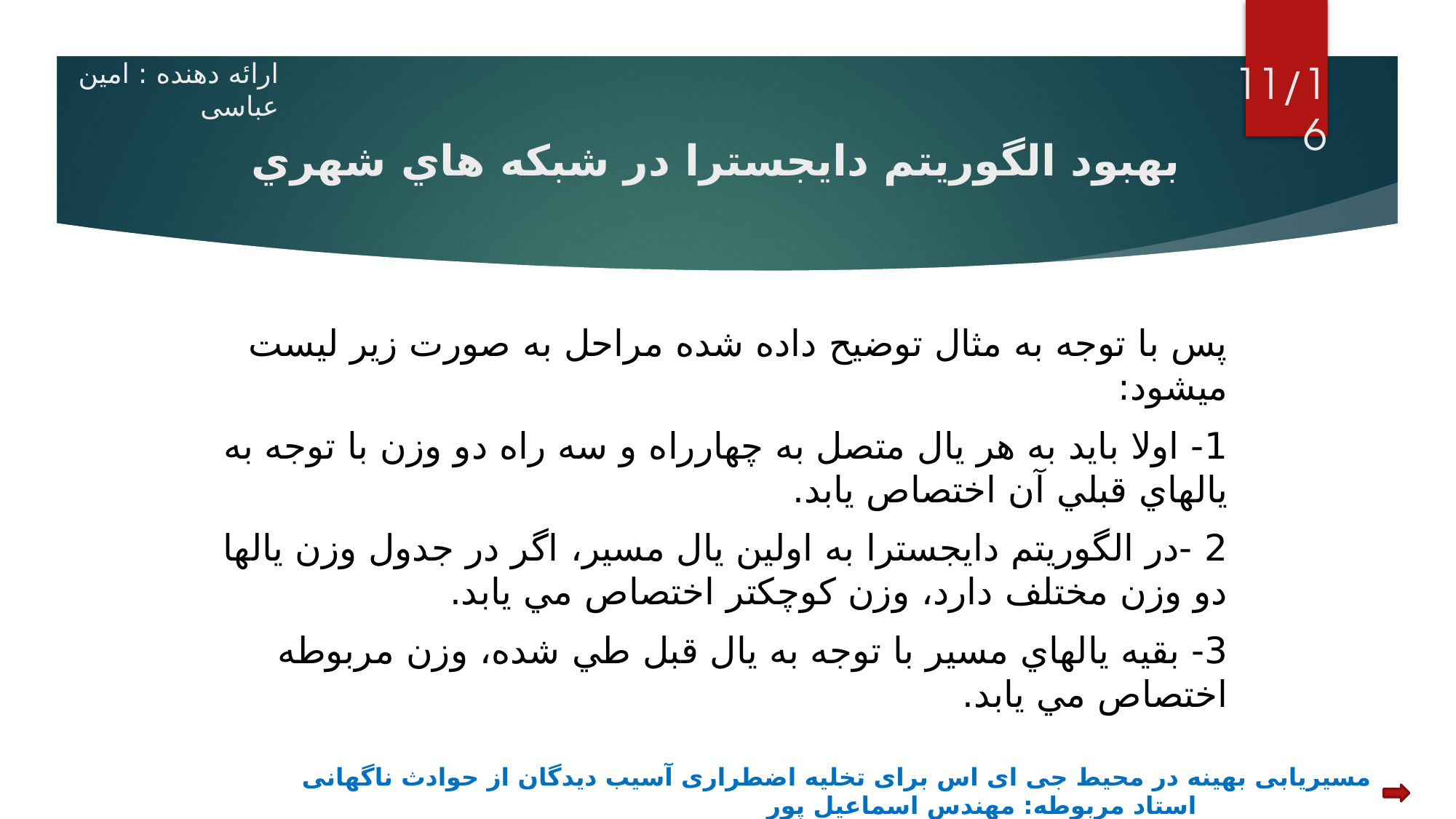

ارائه دهنده : امین عباسی
11/16
# بهبود الگوريتم دايجسترا در شبكه هاي شهري
پس با توجه به مثال توضيح داده شده مراحل به صورت زير ليست ميشود:
1- اولا بايد به هر يال متصل به چهارراه و سه راه دو وزن با توجه به يالهاي قبلي آن اختصاص يابد.
2 -در الگوريتم دايجسترا به اولين يال مسير، اگر در جدول وزن يالها دو وزن مختلف دارد، وزن كوچكتر اختصاص مي يابد.
3- بقيه يالهاي مسير با توجه به يال قبل طي شده، وزن مربوطه اختصاص مي يابد.

مسیریابی بهینه در محیط جی ای اس برای تخلیه اضطراری آسیب دیدگان از حوادث ناگهانی                                                   استاد مربوطه: مهندس اسماعیل پور